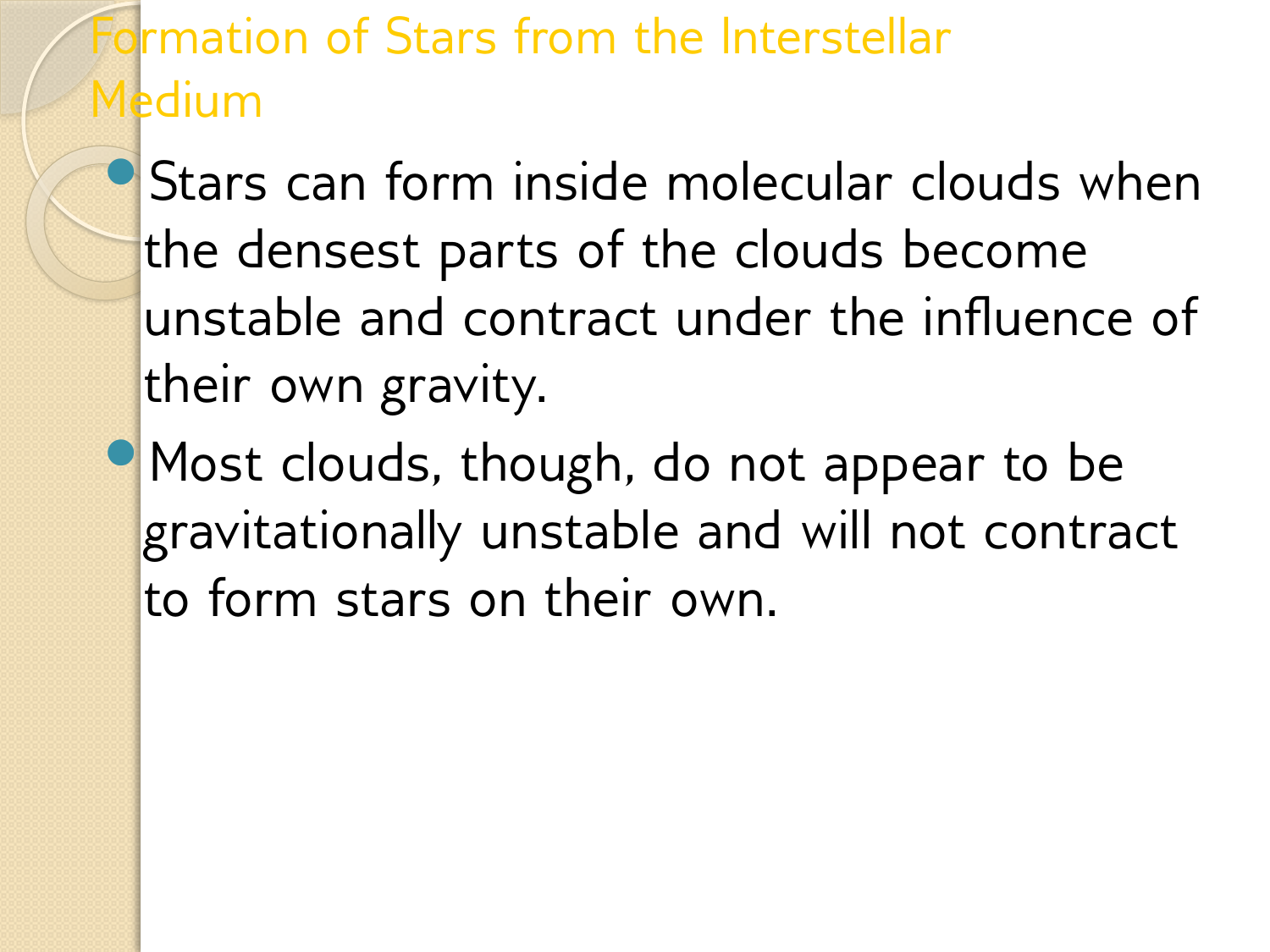

Formation of Stars from the Interstellar Medium
Stars can form inside molecular clouds when the densest parts of the clouds become unstable and contract under the influence of their own gravity.
Most clouds, though, do not appear to be gravitationally unstable and will not contract to form stars on their own.